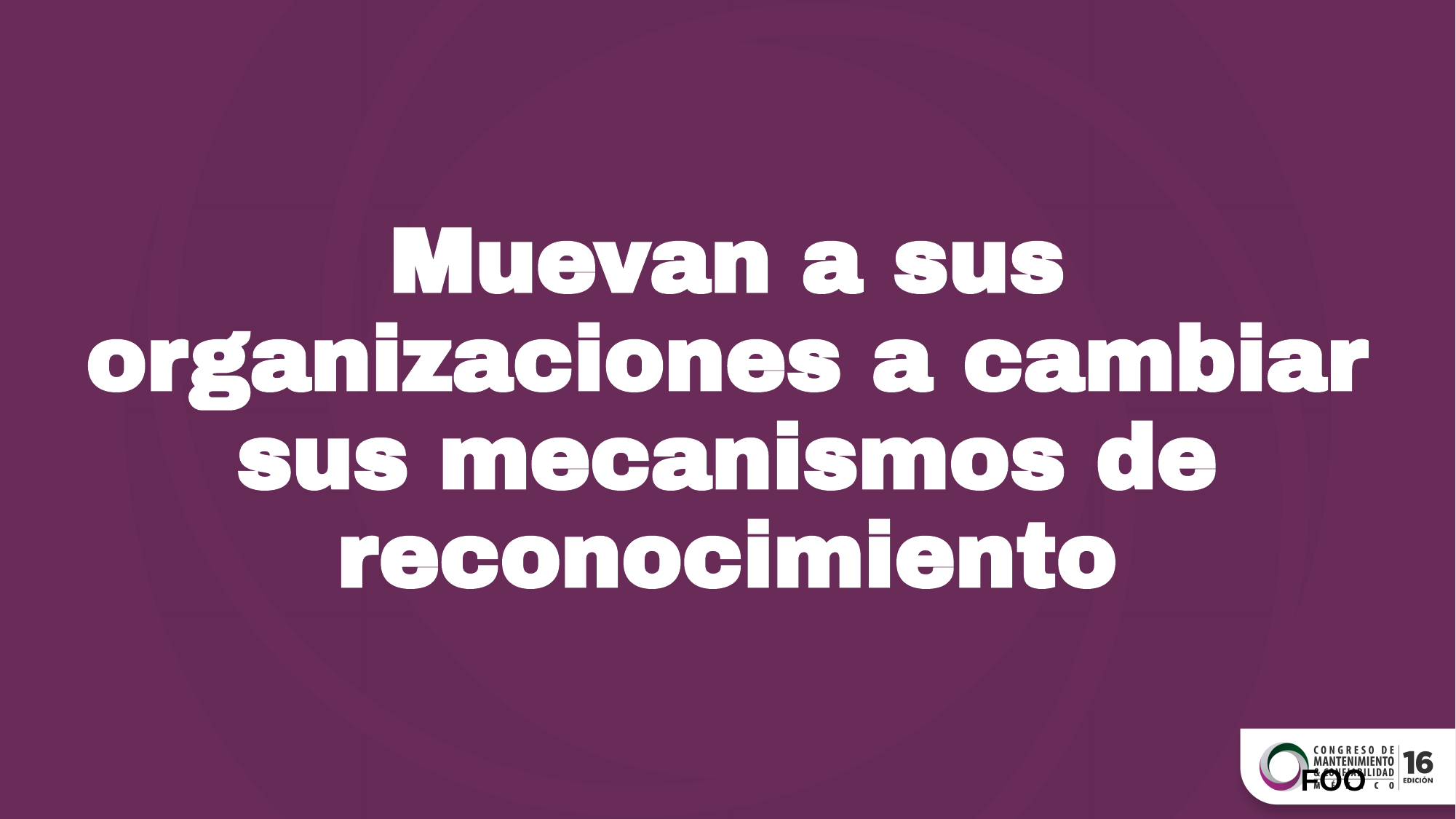

# Muevan a sus organizaciones a cambiar sus mecanismos de reconocimiento